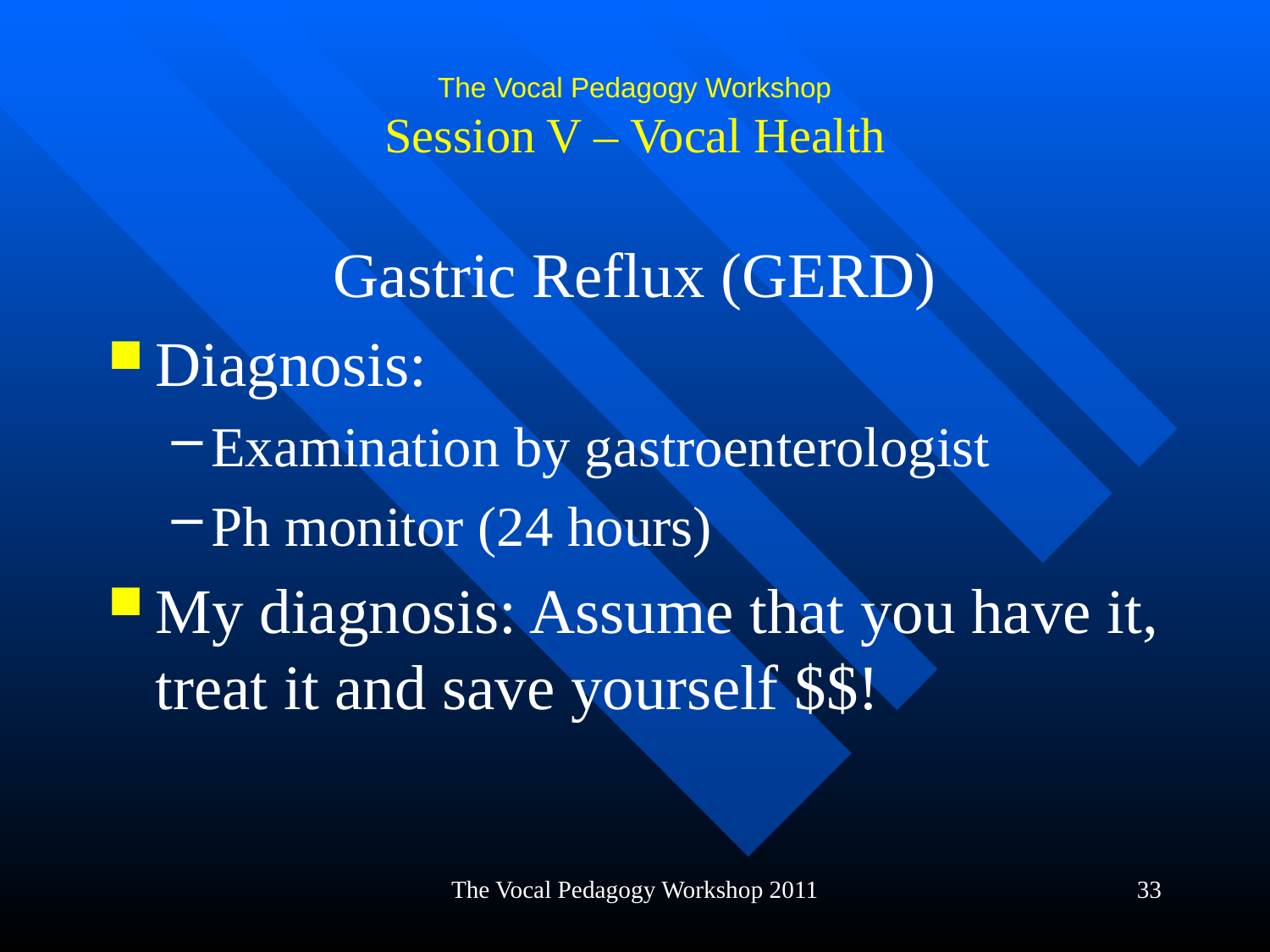

# The Vocal Pedagogy Workshop Session V – Vocal Health
Gastric Reflux (GERD)
Diagnosis:
Examination by gastroenterologist
Ph monitor (24 hours)
My diagnosis: Assume that you have it, treat it and save yourself $$!
The Vocal Pedagogy Workshop 2011
33